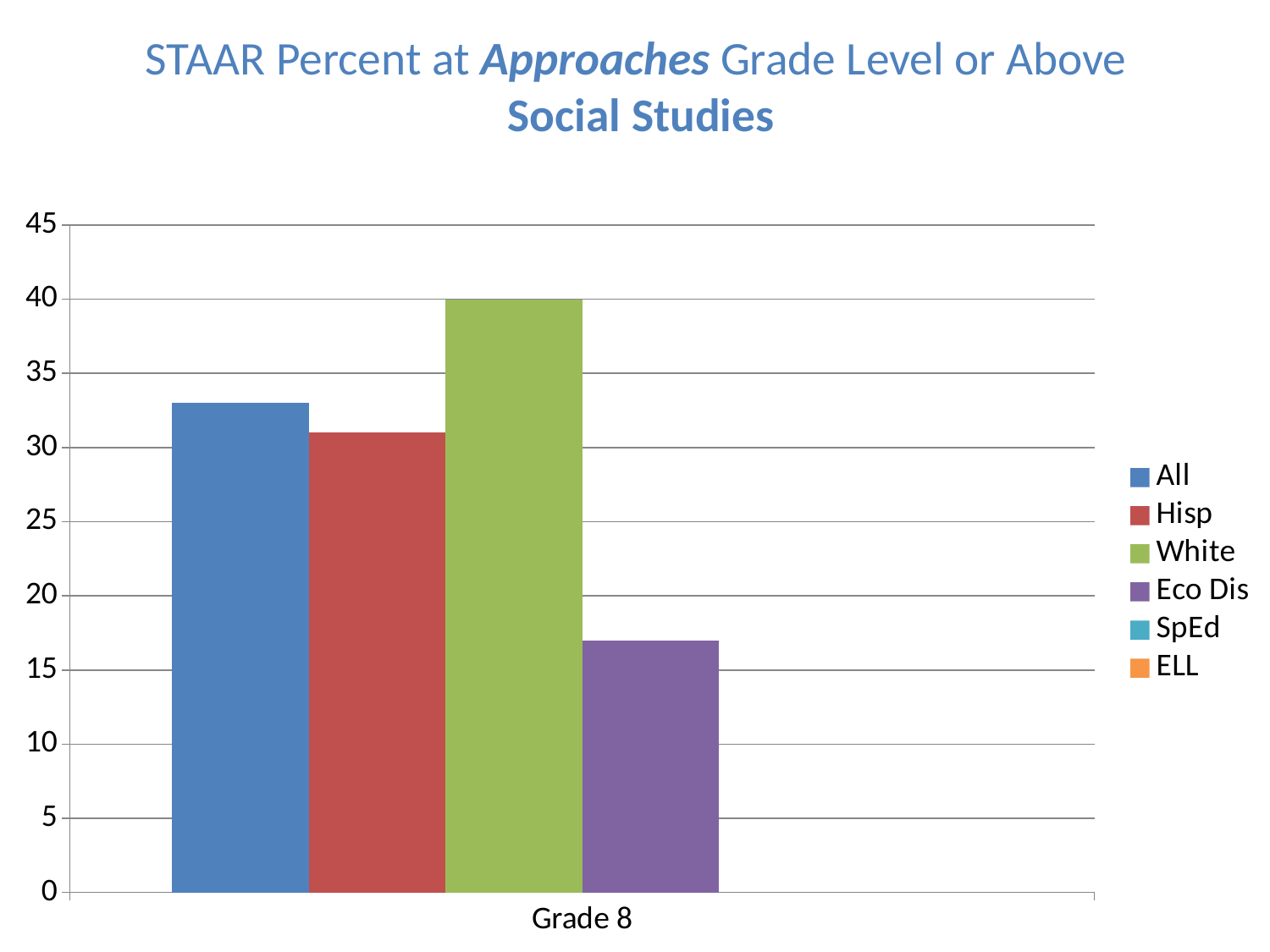

STAAR Percent at Approaches Grade Level or Above
 Social Studies

### Chart

| Category | All | Hisp | White | Eco Dis | SpEd | ELL |
|---|---|---|---|---|---|---|
| Grade 8 | 33.0 | 31.0 | 40.0 | 17.0 | None | None |